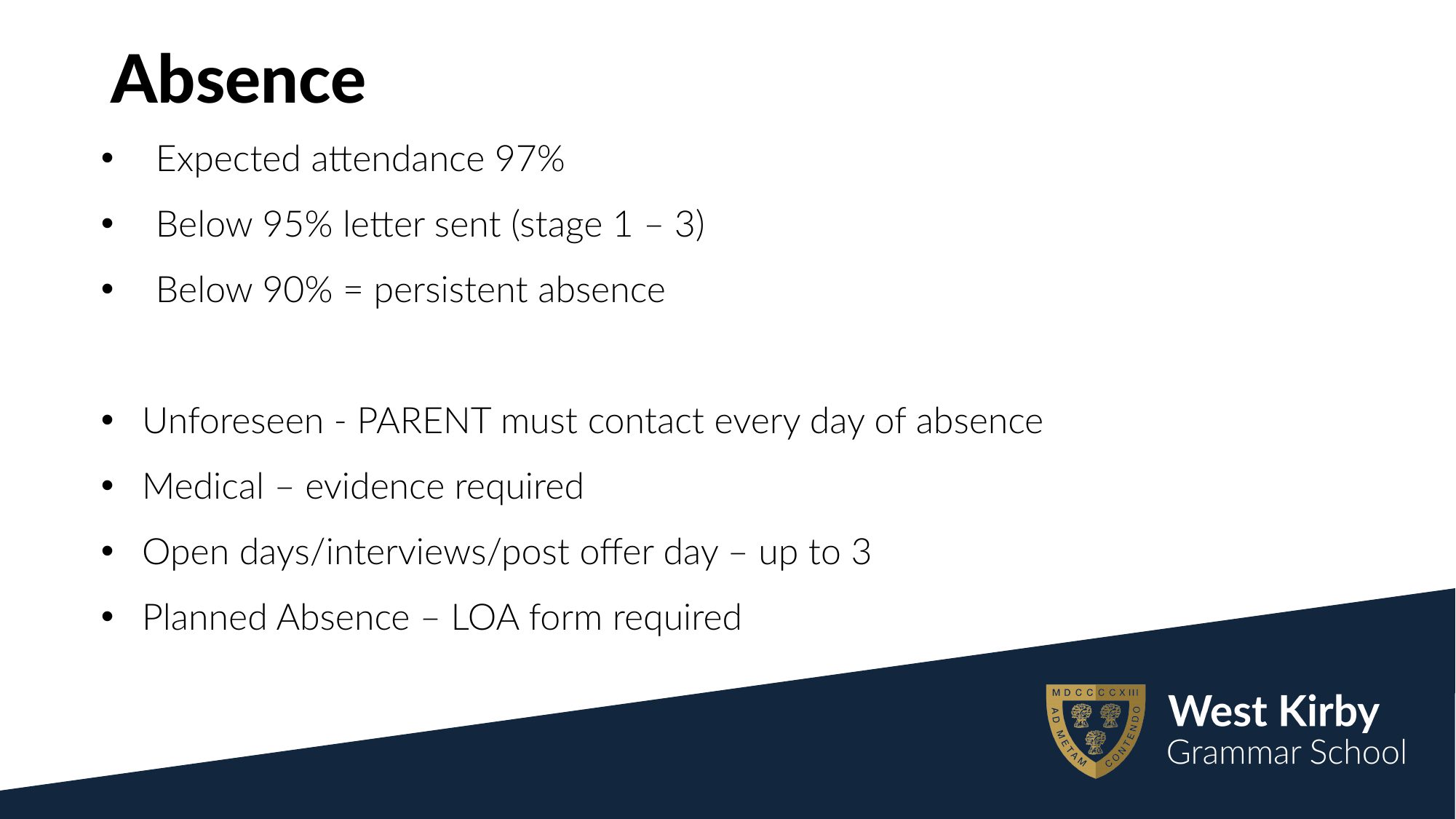

# Absence
Expected attendance 97%
Below 95% letter sent (stage 1 – 3)
Below 90% = persistent absence

Unforeseen - PARENT must contact every day of absence
Medical – evidence required
Open days/interviews/post offer day – up to 3
Planned Absence – LOA form required